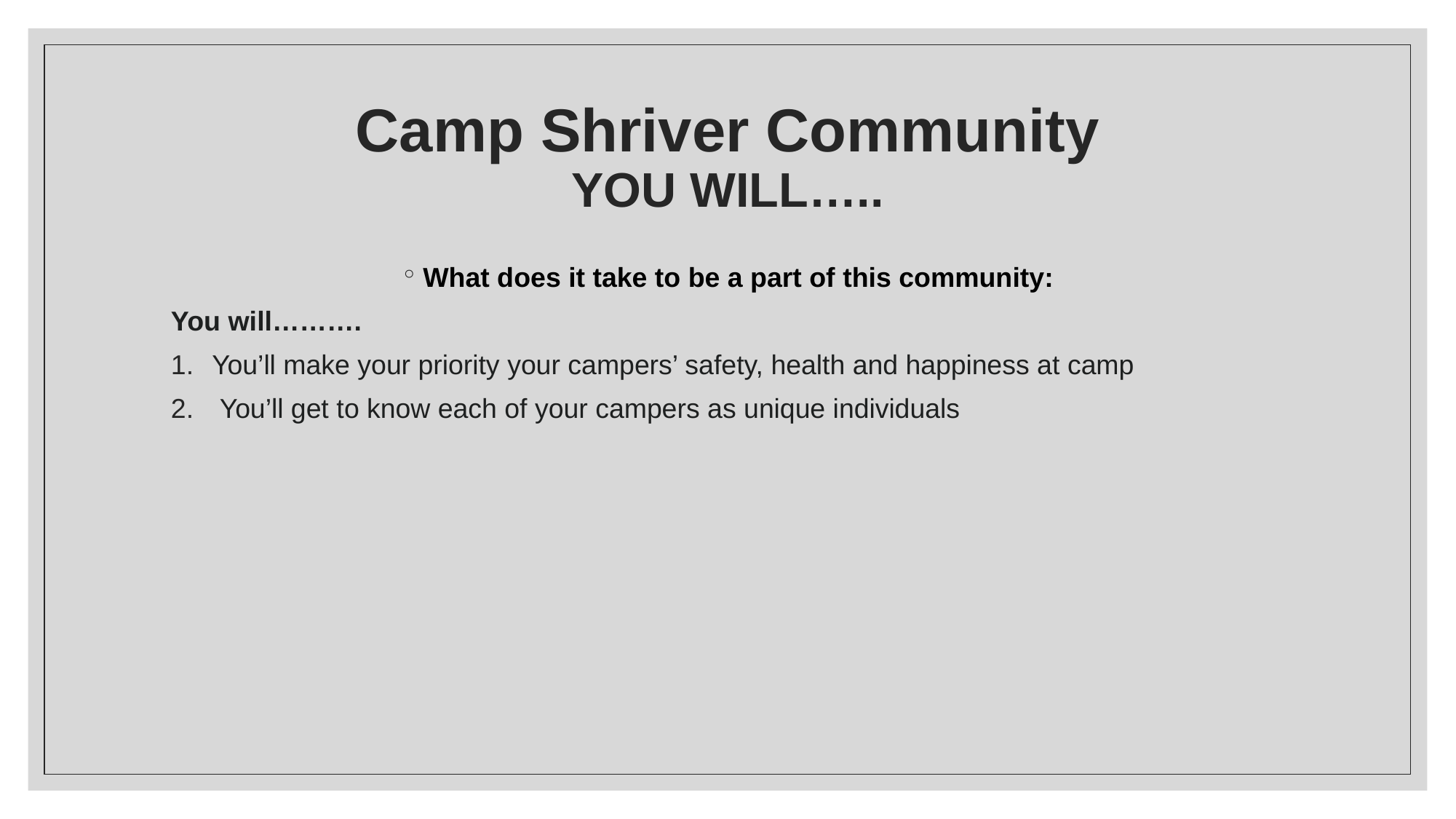

# Camp Shriver Community YOU WILL…..
What does it take to be a part of this community:
You will……….
You’ll make your priority your campers’ safety, health and happiness at camp
 You’ll get to know each of your campers as unique individuals